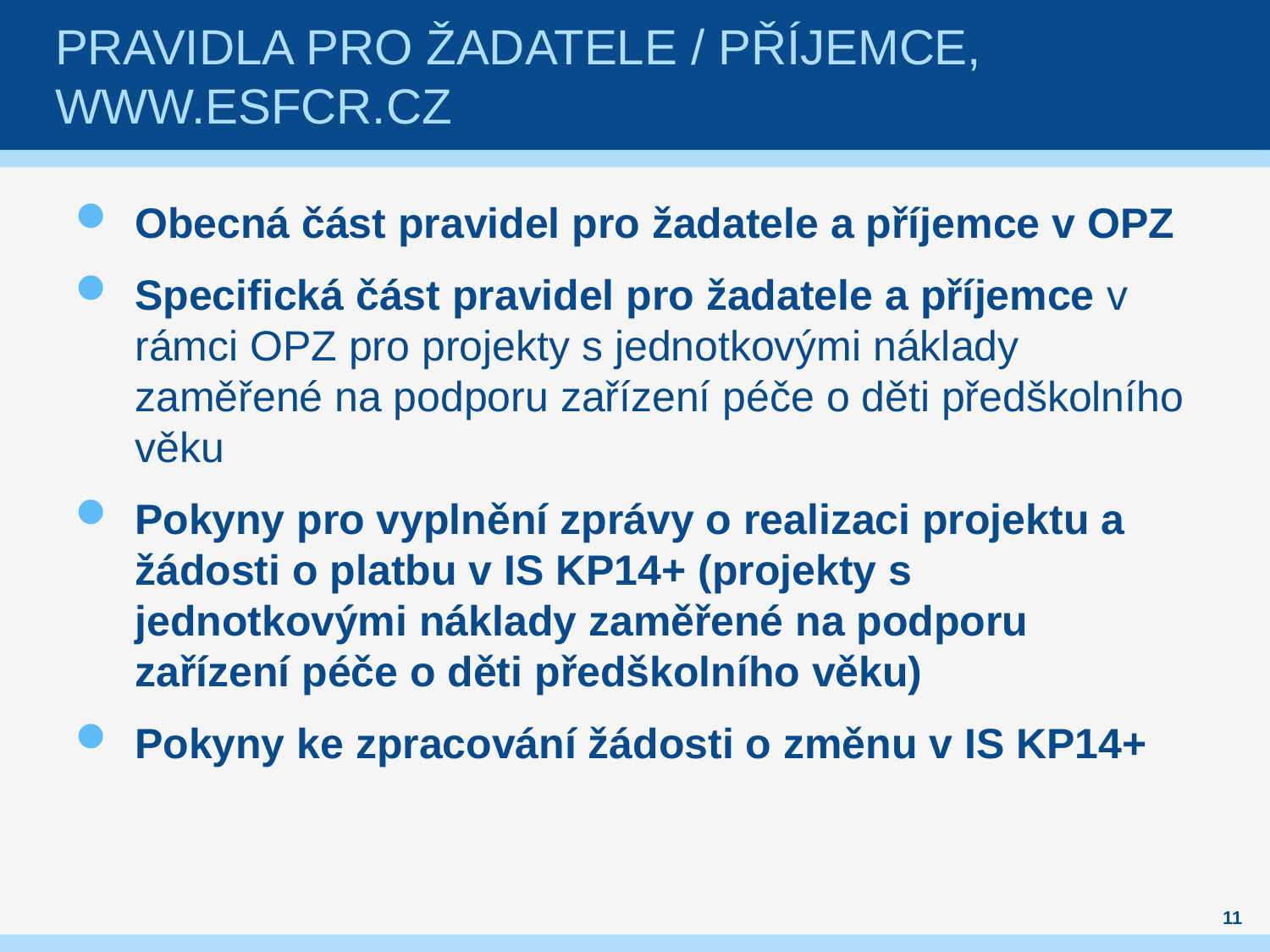

# pravidla pro žadatele / příjemce, www.esfcr.cz
Obecná část pravidel pro žadatele a příjemce v OPZ
Specifická část pravidel pro žadatele a příjemce v rámci OPZ pro projekty s jednotkovými náklady zaměřené na podporu zařízení péče o děti předškolního věku
Pokyny pro vyplnění zprávy o realizaci projektu a žádosti o platbu v IS KP14+ (projekty s jednotkovými náklady zaměřené na podporu zařízení péče o děti předškolního věku)
Pokyny ke zpracování žádosti o změnu v IS KP14+

11